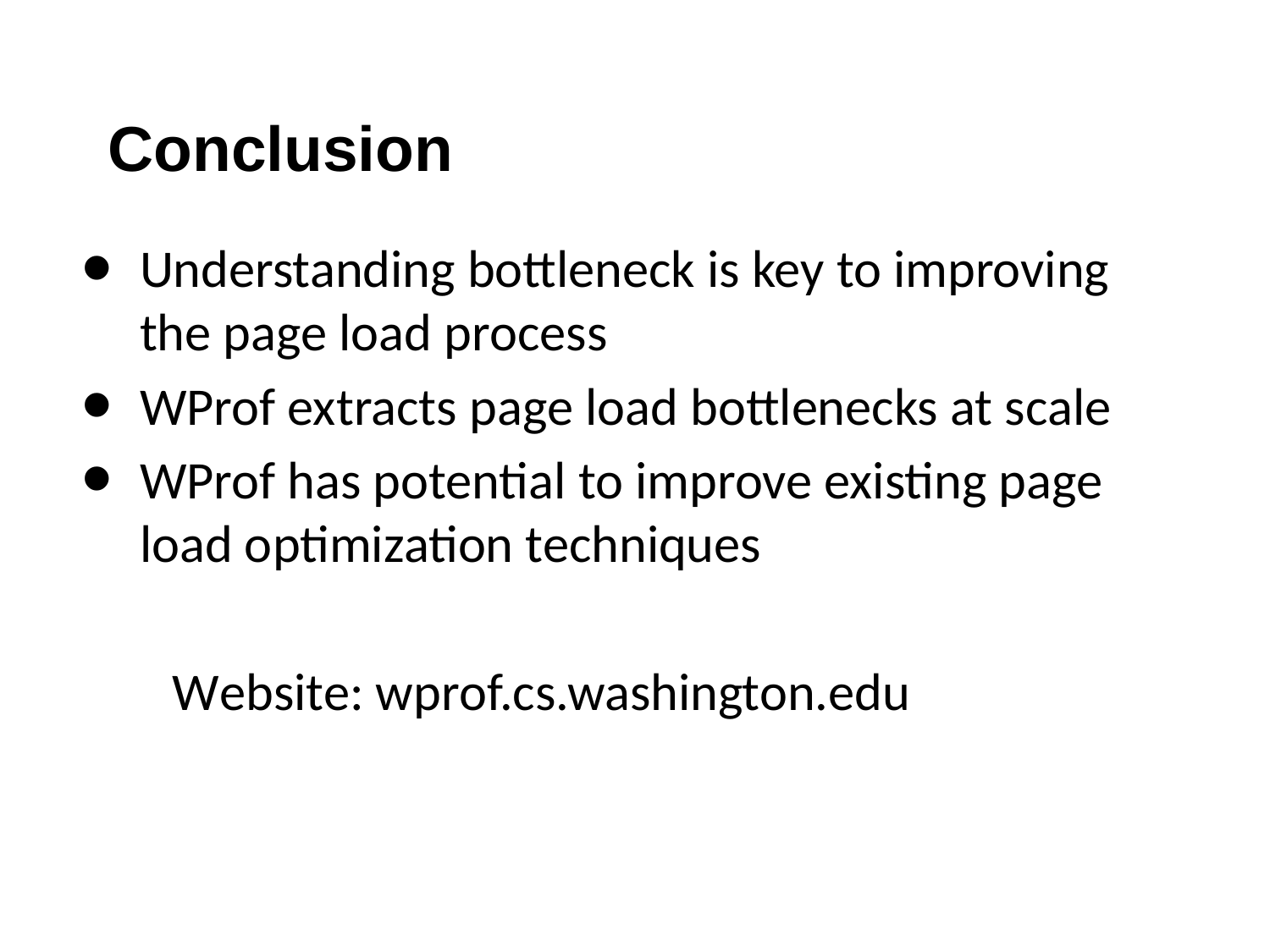

# Conclusion
Understanding bottleneck is key to improving the page load process
WProf extracts page load bottlenecks at scale
WProf has potential to improve existing page load optimization techniques

        Website: wprof.cs.washington.edu